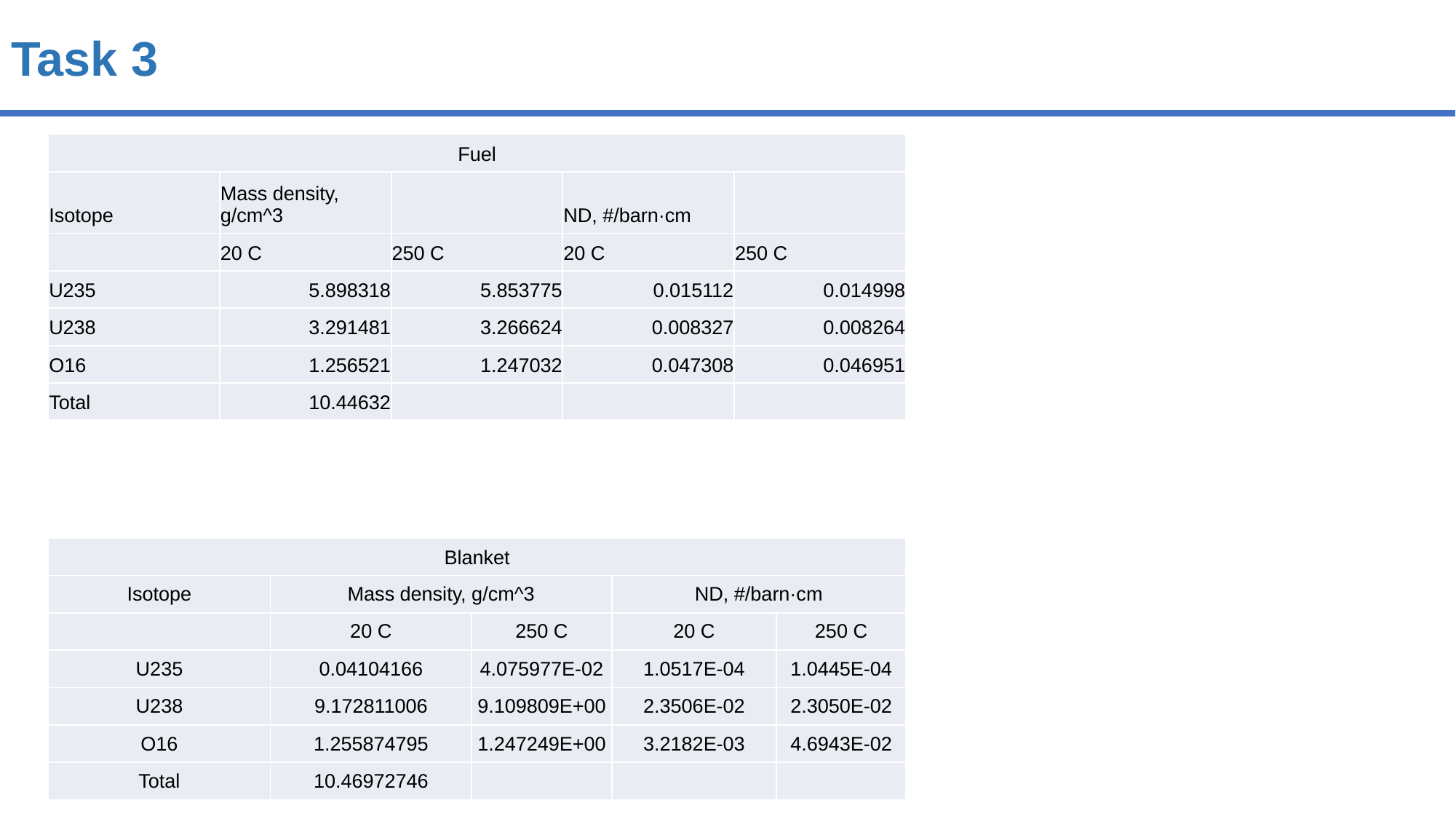

Task 3
| Fuel |  |  |  |  |
| --- | --- | --- | --- | --- |
| Isotope | Mass density, g/cm^3 |  | ND, #/barn·cm |  |
|  | 20 C | 250 C | 20 C | 250 C |
| U235 | 5.898318 | 5.853775 | 0.015112 | 0.014998 |
| U238 | 3.291481 | 3.266624 | 0.008327 | 0.008264 |
| O16 | 1.256521 | 1.247032 | 0.047308 | 0.046951 |
| Total | 10.44632 |  |  |  |
| Blanket |  |  |  |  |
| --- | --- | --- | --- | --- |
| Isotope | Mass density, g/cm^3 |  | ND, #/barn·cm |  |
|  | 20 C | 250 C | 20 C | 250 C |
| U235 | 0.04104166 | 4.075977E-02 | 1.0517E-04 | 1.0445E-04 |
| U238 | 9.172811006 | 9.109809E+00 | 2.3506E-02 | 2.3050E-02 |
| O16 | 1.255874795 | 1.247249E+00 | 3.2182E-03 | 4.6943E-02 |
| Total | 10.46972746 |  |  |  |